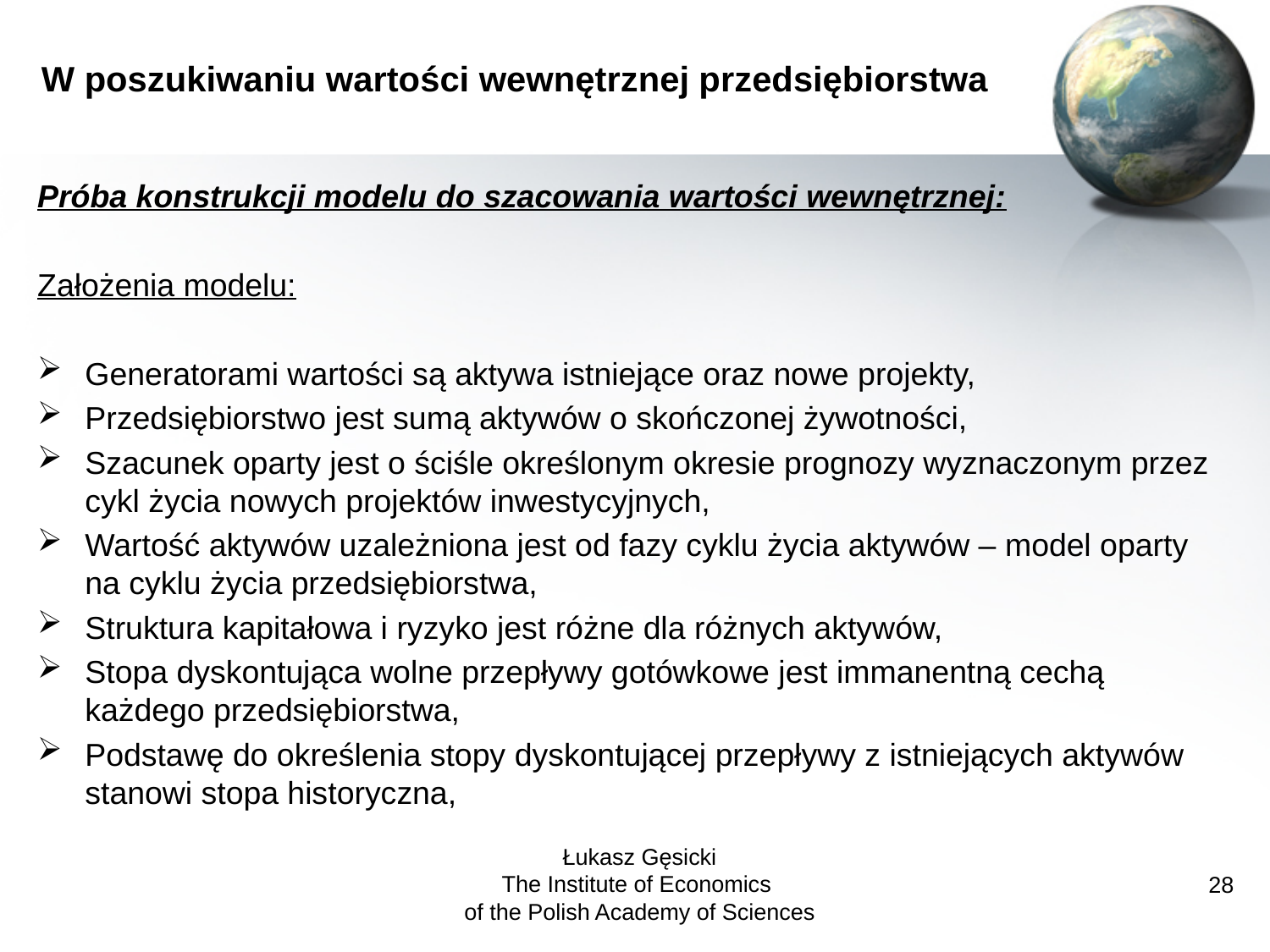

# W poszukiwaniu wartości wewnętrznej przedsiębiorstwa
Próba konstrukcji modelu do szacowania wartości wewnętrznej:

Założenia modelu:

Generatorami wartości są aktywa istniejące oraz nowe projekty,
Przedsiębiorstwo jest sumą aktywów o skończonej żywotności,
Szacunek oparty jest o ściśle określonym okresie prognozy wyznaczonym przez cykl życia nowych projektów inwestycyjnych,
Wartość aktywów uzależniona jest od fazy cyklu życia aktywów – model oparty na cyklu życia przedsiębiorstwa,
Struktura kapitałowa i ryzyko jest różne dla różnych aktywów,
Stopa dyskontująca wolne przepływy gotówkowe jest immanentną cechą każdego przedsiębiorstwa,
Podstawę do określenia stopy dyskontującej przepływy z istniejących aktywów stanowi stopa historyczna,

Łukasz Gęsicki
The Institute of Economics
of the Polish Academy of Sciences
28